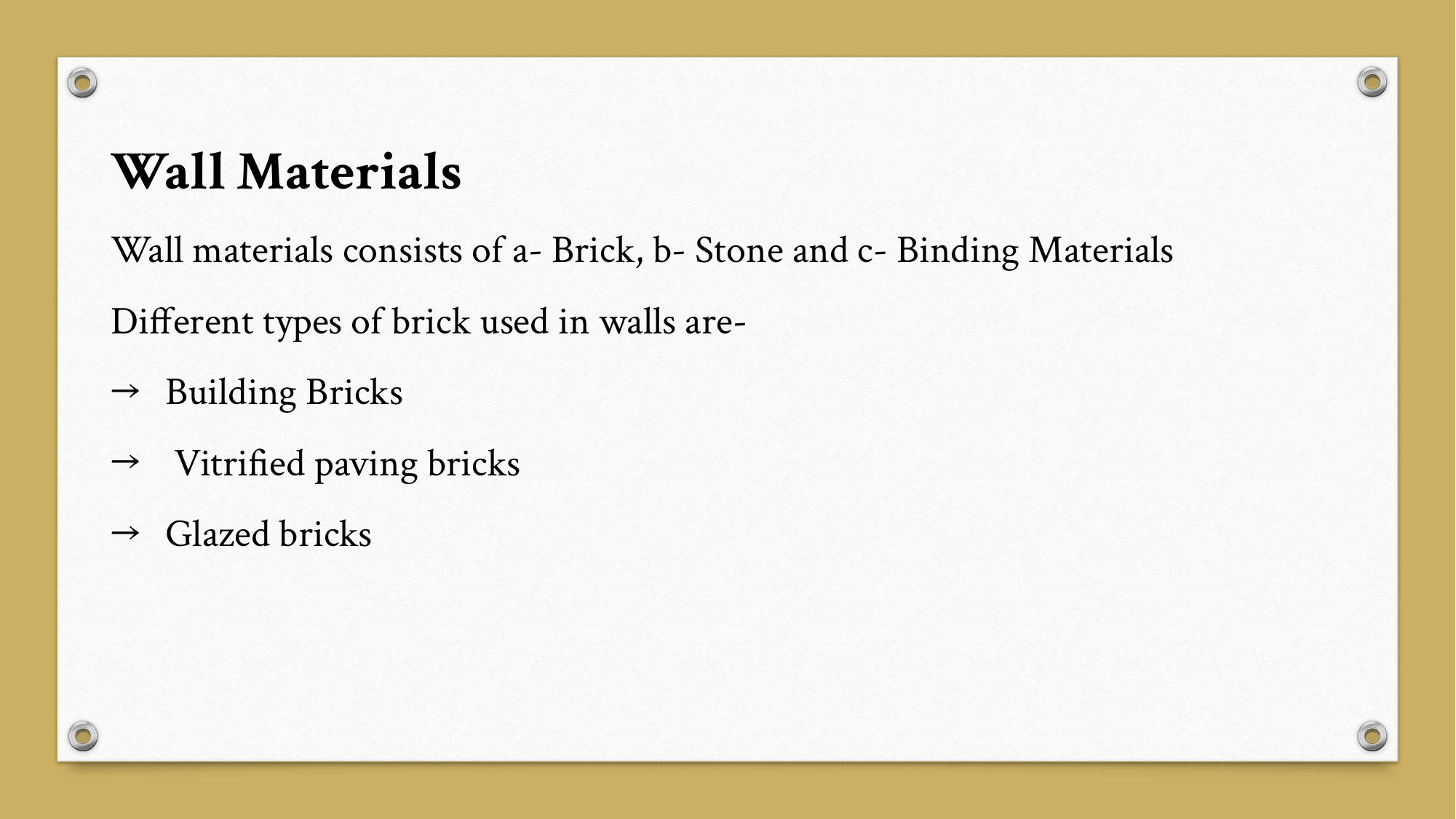

Wall Materials
Wall materials consists of a- Brick, b- Stone and c- Binding Materials
Different types of brick used in walls are-
Building Bricks
 Vitrified paving bricks
Glazed bricks